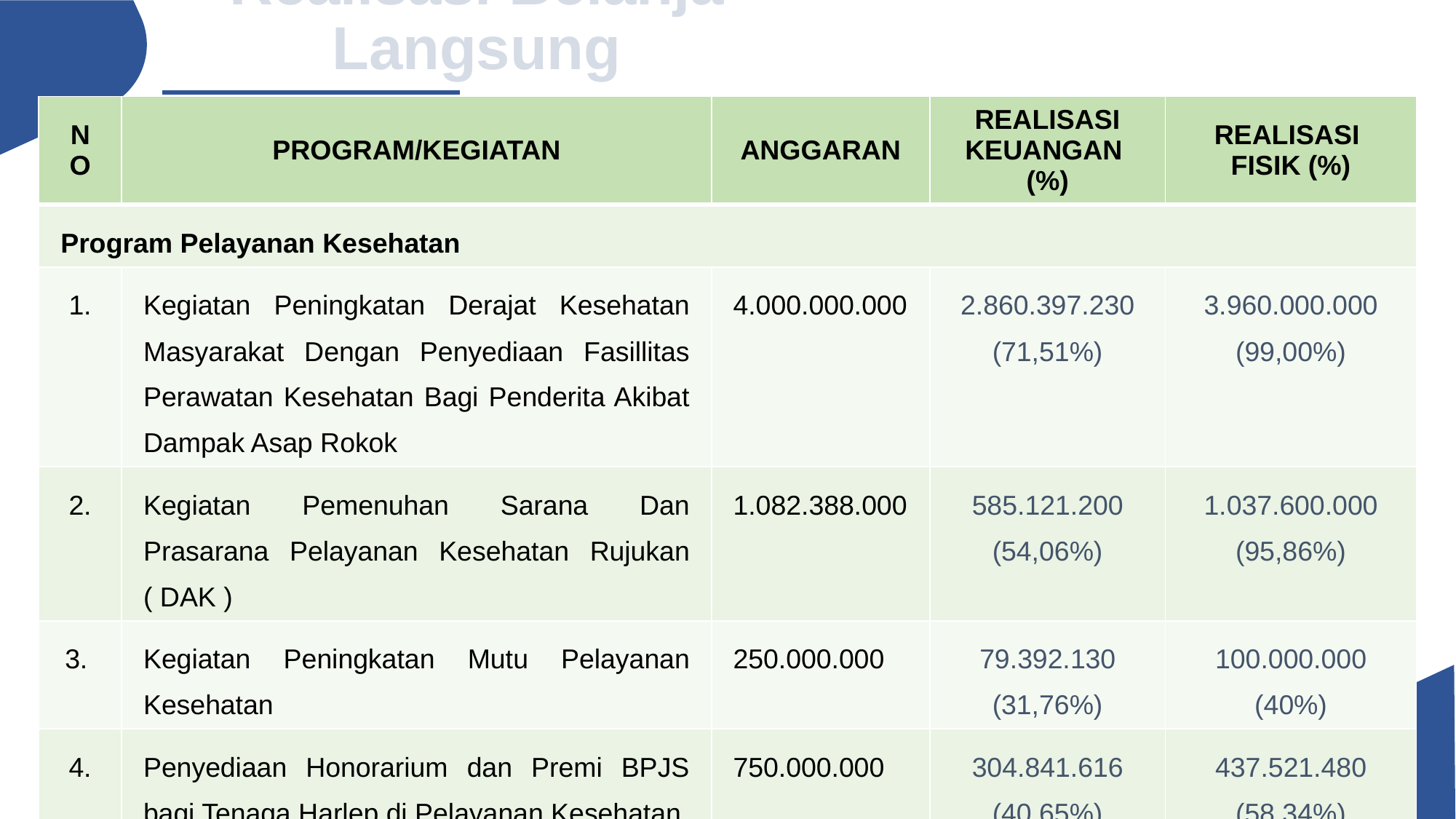

Realisasi Belanja Langsung
| NO | PROGRAM/KEGIATAN | ANGGARAN | REALISASI KEUANGAN (%) | REALISASI FISIK (%) |
| --- | --- | --- | --- | --- |
| Program Pelayanan Kesehatan |  |  |  |  |
| 1. | Kegiatan Peningkatan Derajat Kesehatan Masyarakat Dengan Penyediaan Fasillitas Perawatan Kesehatan Bagi Penderita Akibat Dampak Asap Rokok | 4.000.000.000 | 2.860.397.230 (71,51%) | 3.960.000.000 (99,00%) |
| 2. | Kegiatan Pemenuhan Sarana Dan Prasarana Pelayanan Kesehatan Rujukan ( DAK ) | 1.082.388.000 | 585.121.200 (54,06%) | 1.037.600.000 (95,86%) |
| 3. | Kegiatan Peningkatan Mutu Pelayanan Kesehatan | 250.000.000 | 79.392.130 (31,76%) | 100.000.000 (40%) |
| 4. | Penyediaan Honorarium dan Premi BPJS bagi Tenaga Harlep di Pelayanan Kesehatan | 750.000.000 | 304.841.616 (40,65%) | 437.521.480 (58,34%) |
4